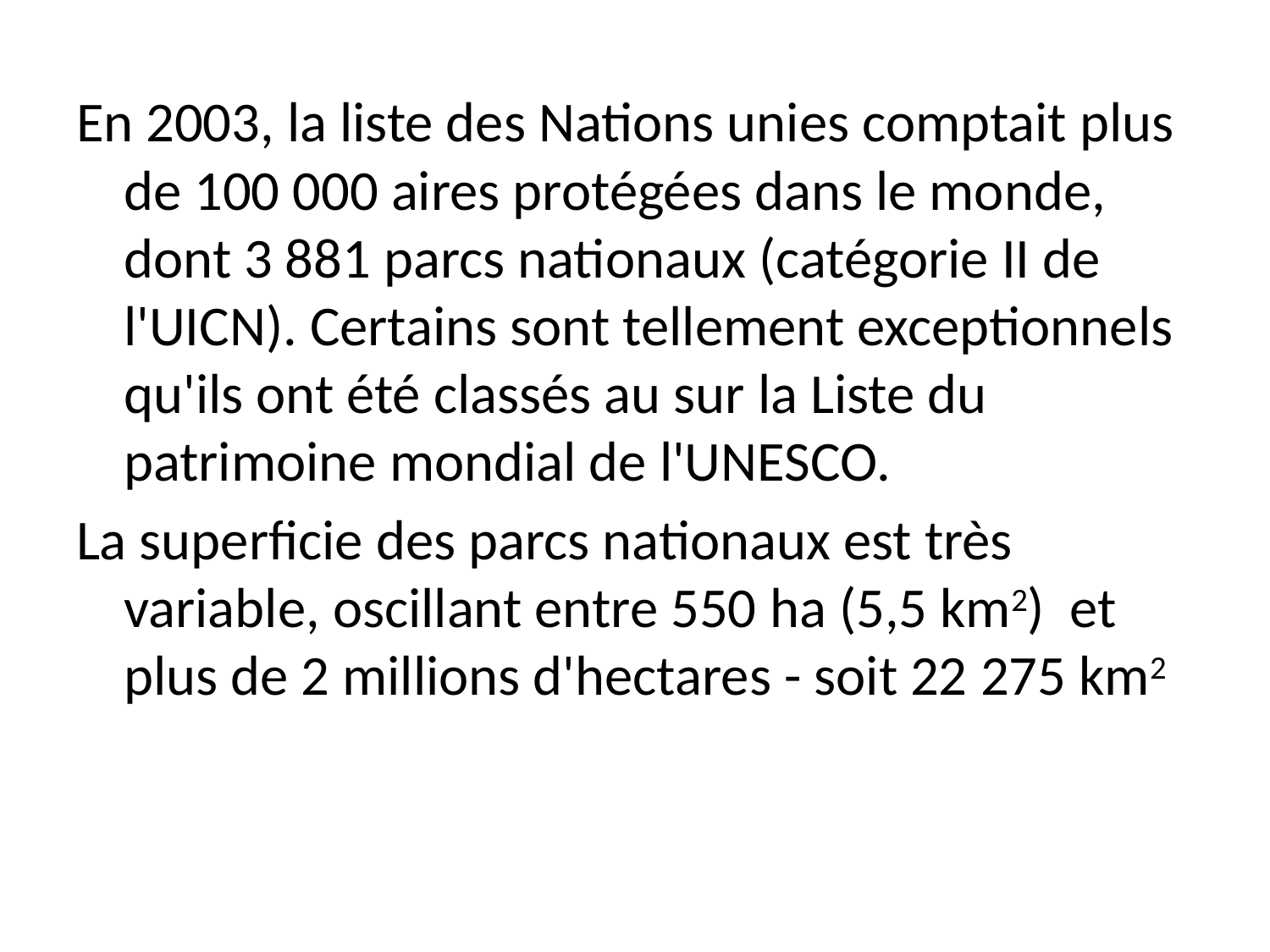

En 2003, la liste des Nations unies comptait plus de 100 000 aires protégées dans le monde, dont 3 881 parcs nationaux (catégorie II de l'UICN). Certains sont tellement exceptionnels qu'ils ont été classés au sur la Liste du patrimoine mondial de l'UNESCO.
La superficie des parcs nationaux est très variable, oscillant entre 550 ha (5,5 km2)  et plus de 2 millions d'hectares - soit 22 275 km2